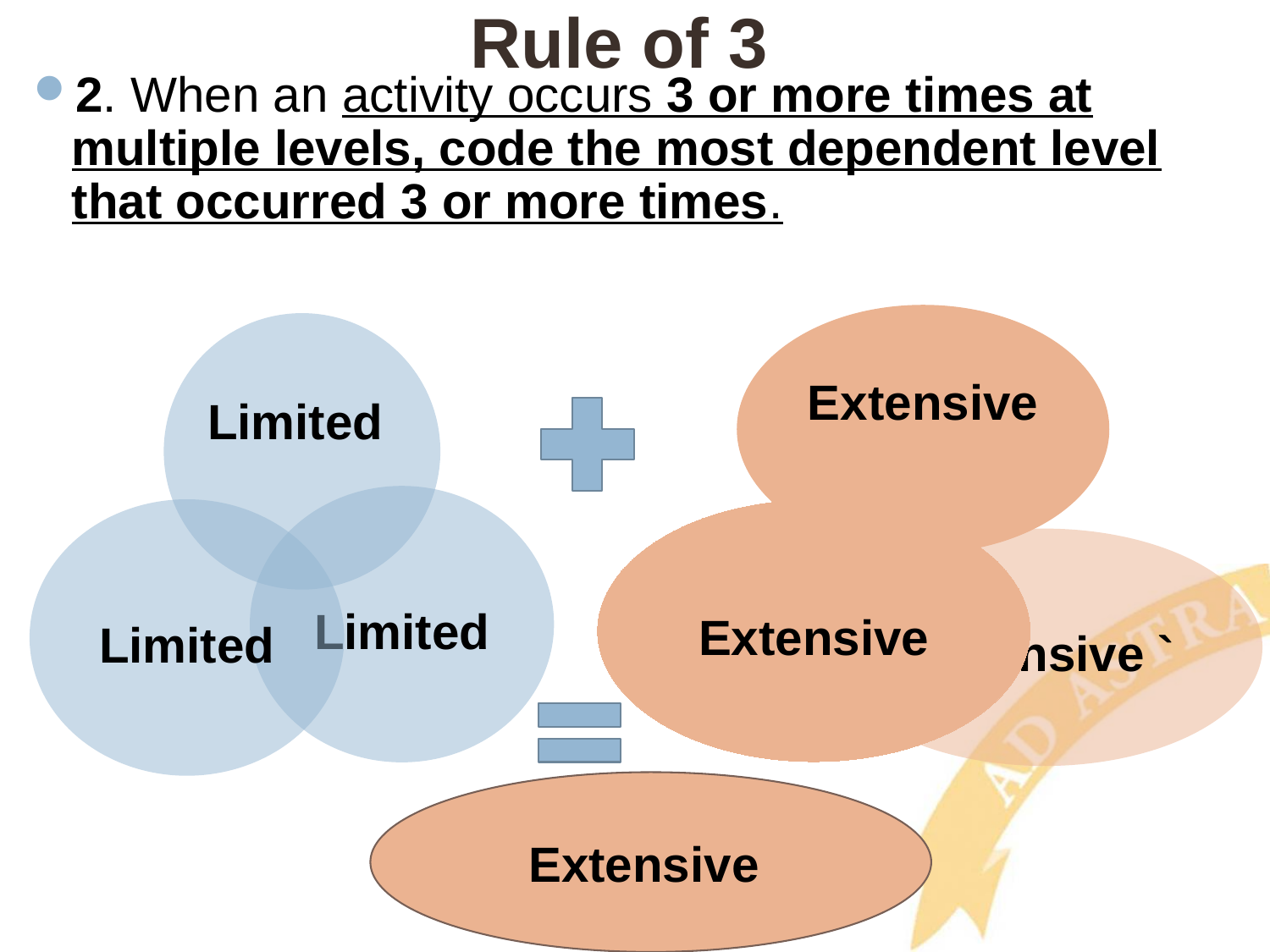

# Rule of 3
2. When an activity occurs 3 or more times at multiple levels, code the most dependent level that occurred 3 or more times.

Extensive
Extensive `
Extensive
Limited
Limited
Limited

Extensive